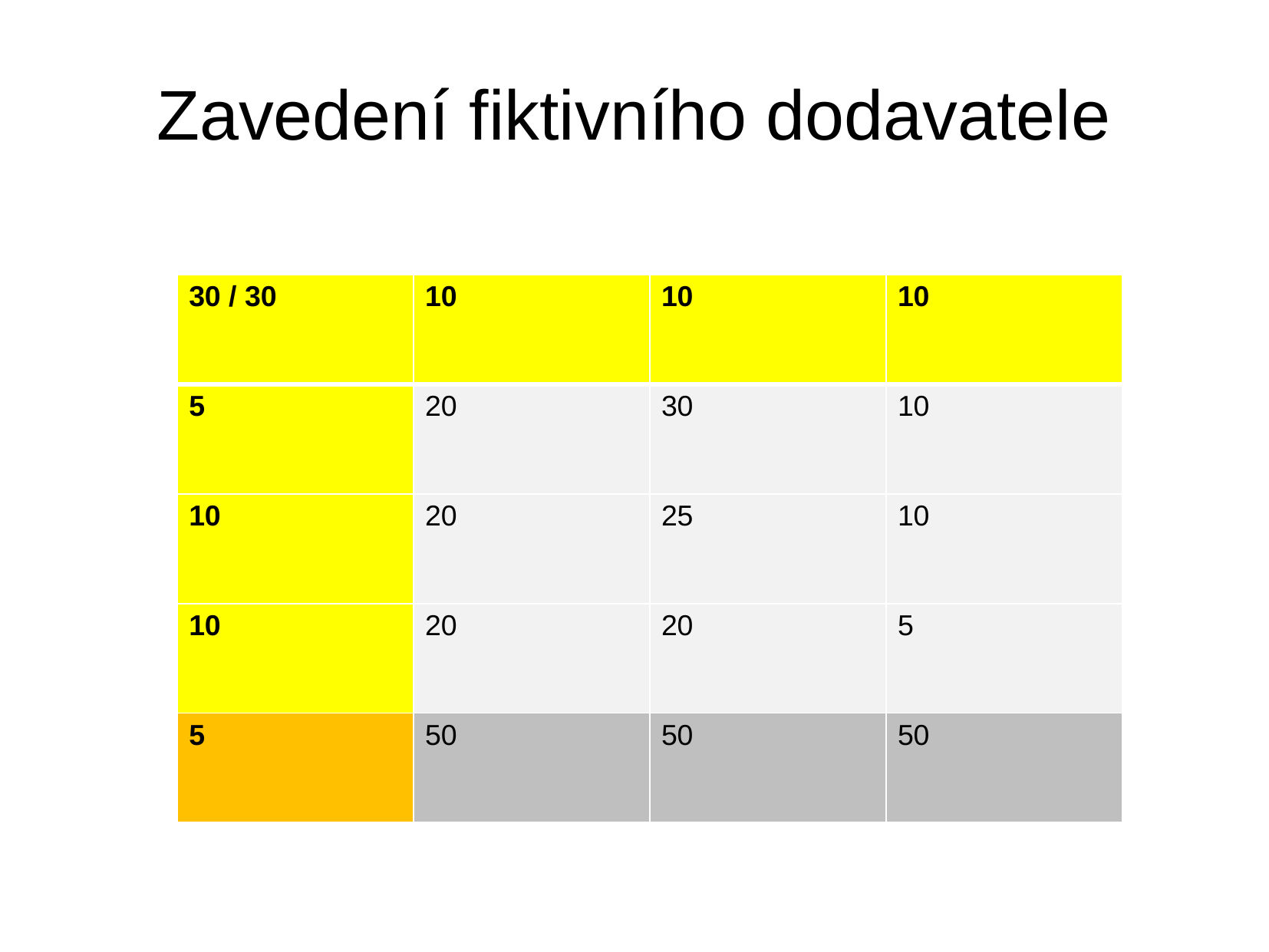

# Zavedení fiktivního dodavatele
| 30 / 30 | 10 | 10 | 10 |
| --- | --- | --- | --- |
| 5 | 20 | 30 | 10 |
| 10 | 20 | 25 | 10 |
| 10 | 20 | 20 | 5 |
| 5 | 50 | 50 | 50 |